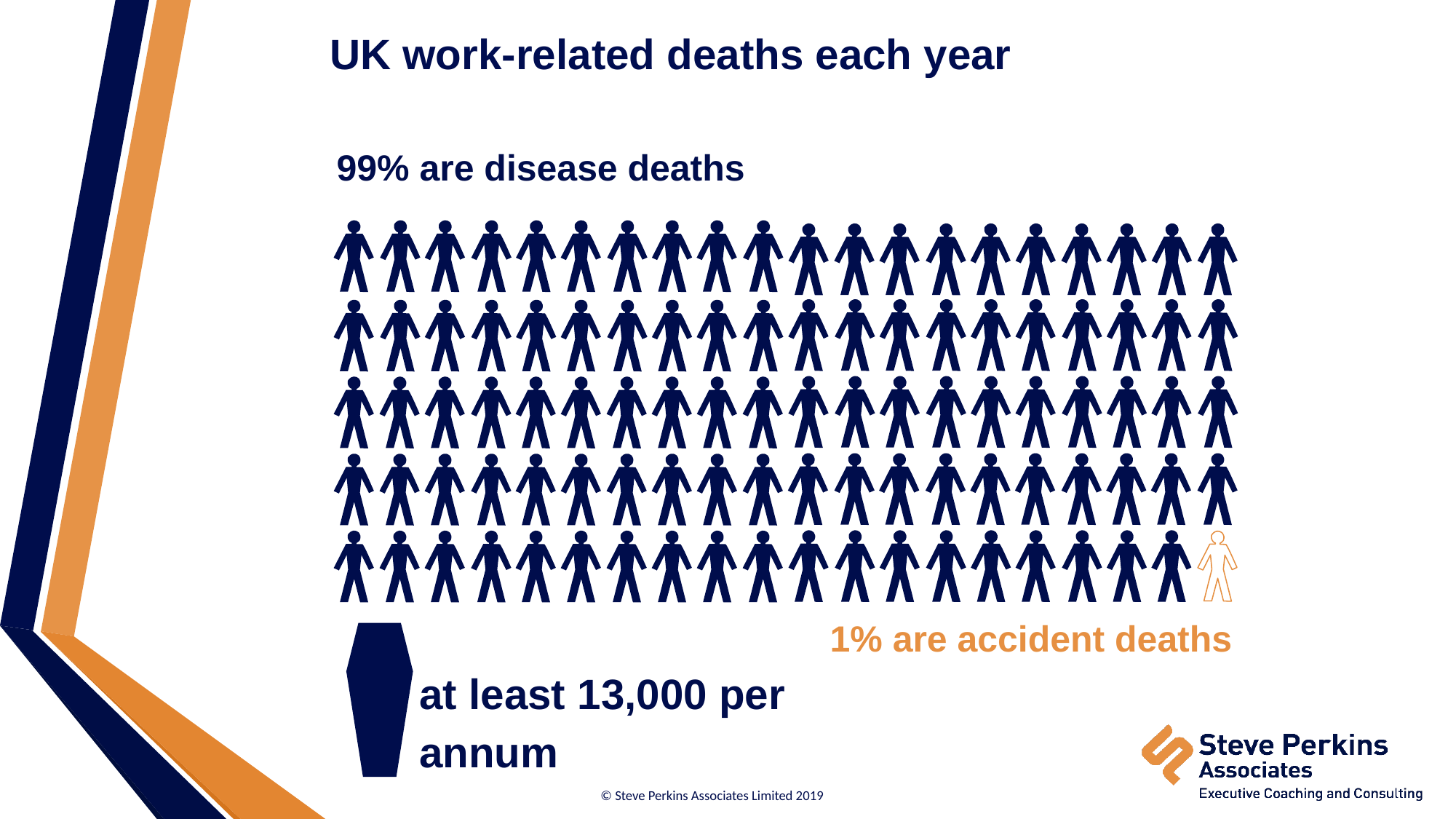

UK work-related deaths each year
99% are disease deaths

1% are accident deaths

at least 13,000 per annum